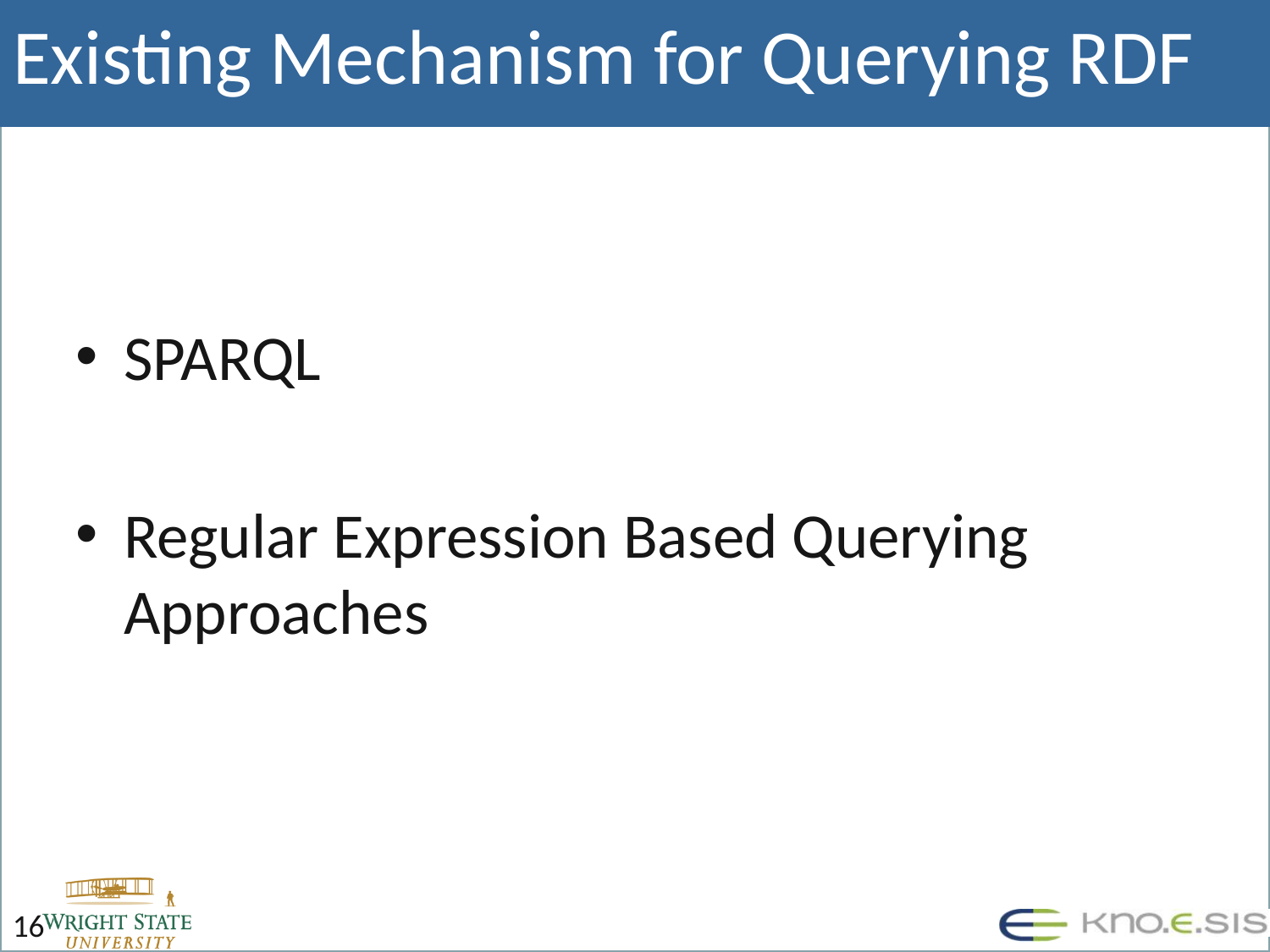

# Existing Mechanism for Querying RDF

SPARQL

Regular Expression Based Querying Approaches

16